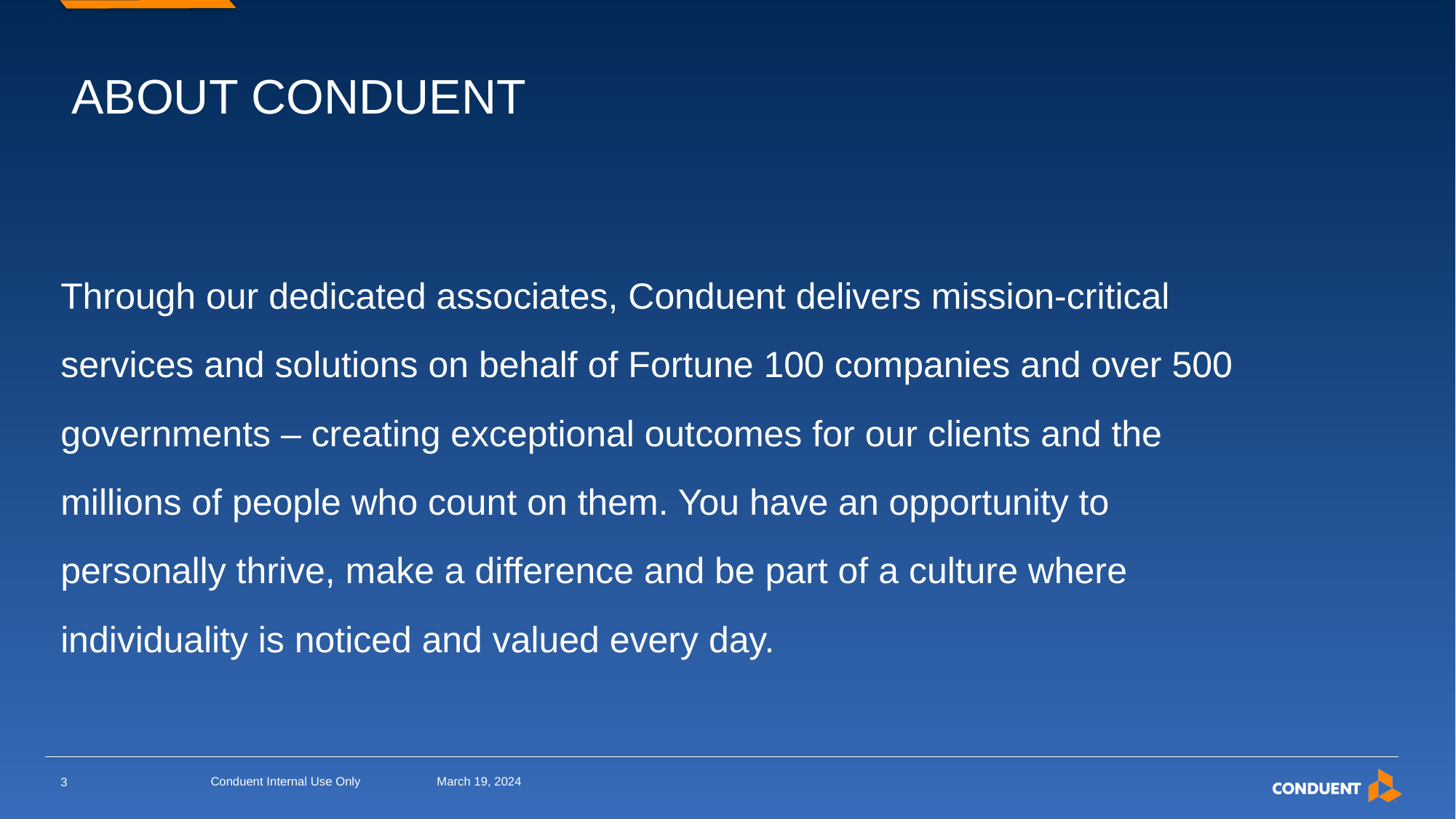

ABOUT CONDUENT
# Through our dedicated associates, Conduent delivers mission-critical services and solutions on behalf of Fortune 100 companies and over 500 governments – creating exceptional outcomes for our clients and the millions of people who count on them. You have an opportunity to personally thrive, make a difference and be part of a culture where individuality is noticed and valued every day.
Conduent Internal Use Only
March 19, 2024
3